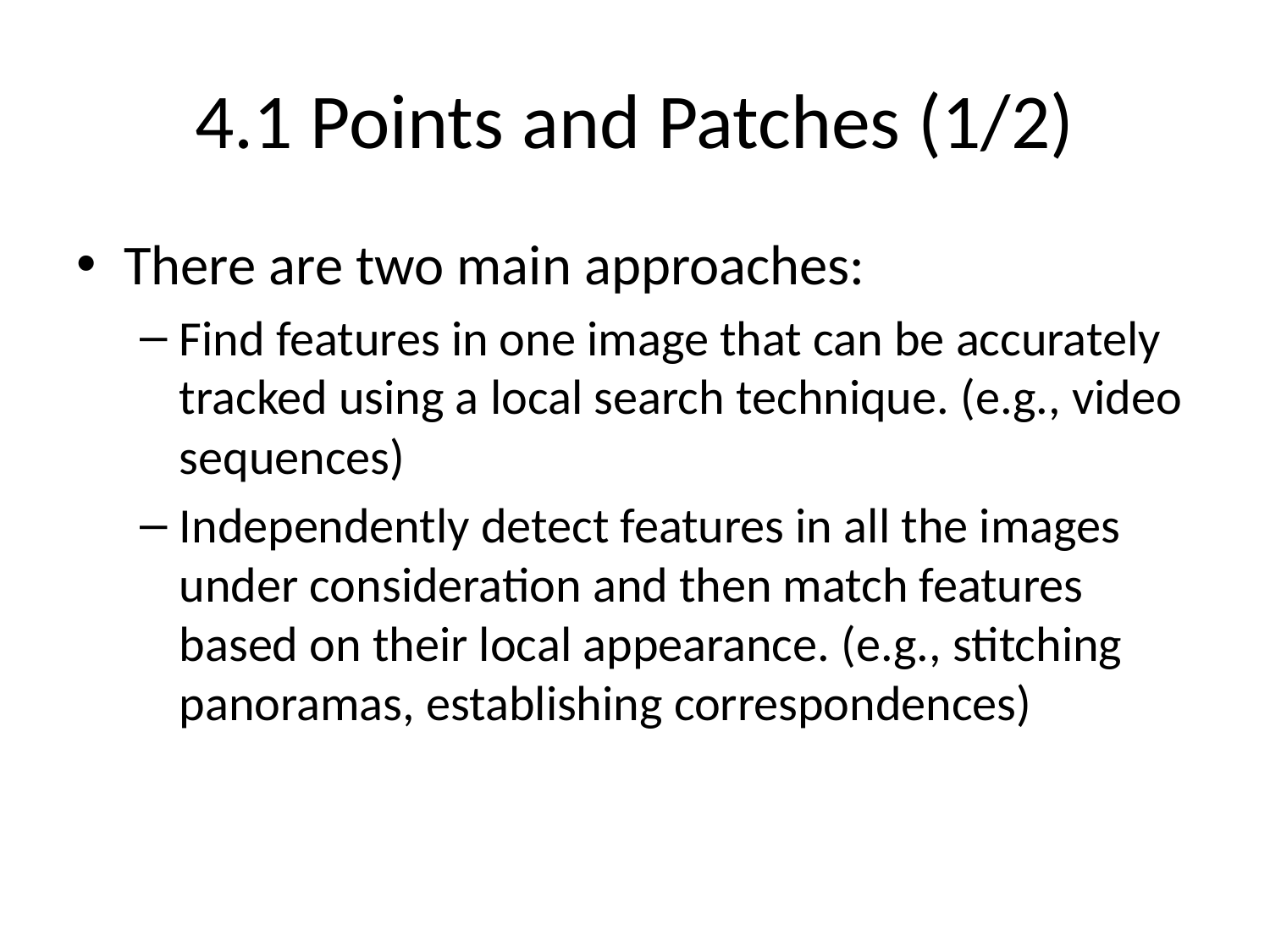

# 4.1 Points and Patches (1/2)
There are two main approaches:
Find features in one image that can be accurately tracked using a local search technique. (e.g., video sequences)
Independently detect features in all the images under consideration and then match features based on their local appearance. (e.g., stitching panoramas, establishing correspondences)